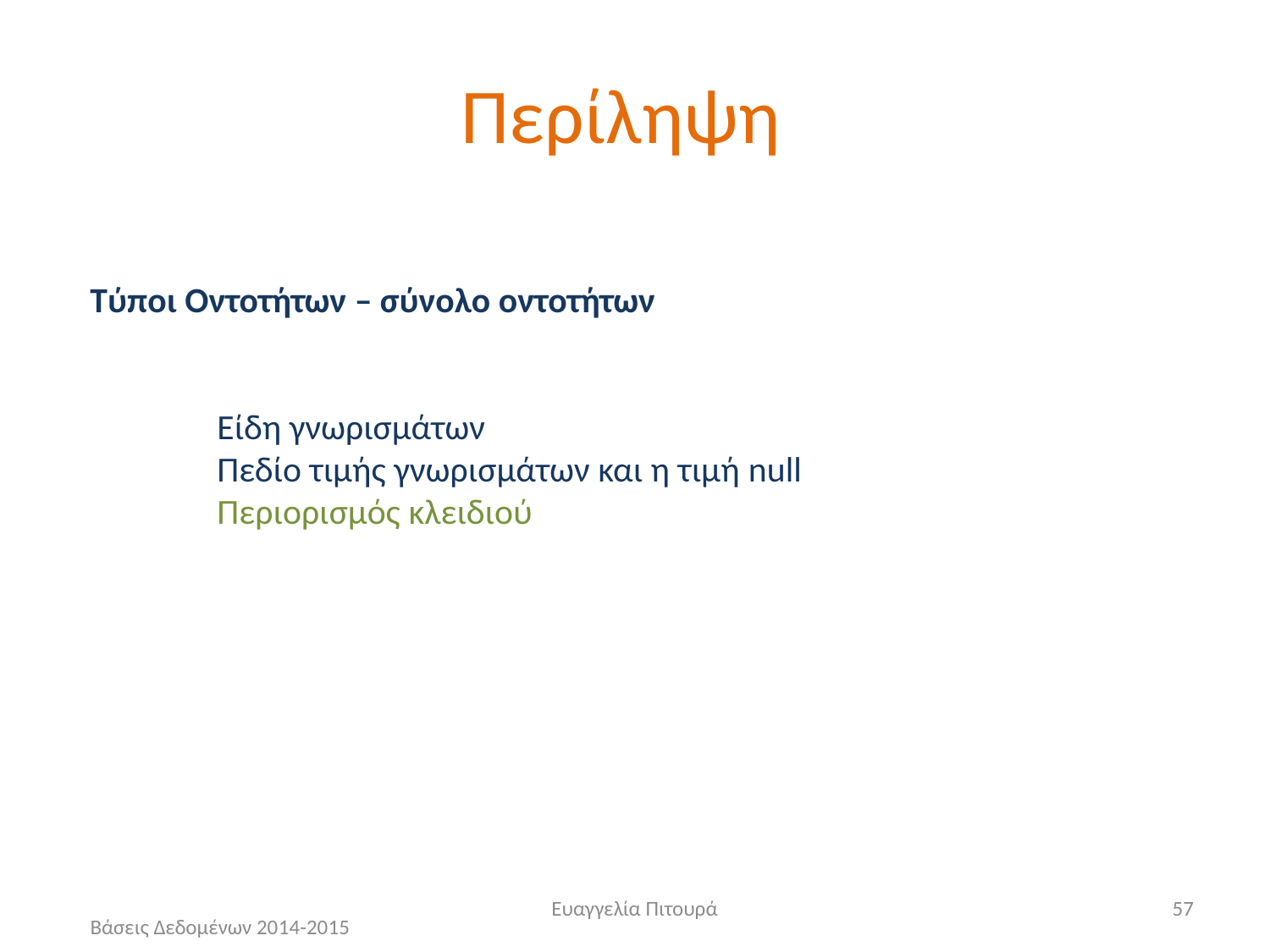

Περίληψη
Τύποι Οντοτήτων – σύνολο οντοτήτων

	Είδη γνωρισμάτων
	Πεδίο τιμής γνωρισμάτων και η τιμή null
	Περιορισμός κλειδιού
Ευαγγελία Πιτουρά
57
Βάσεις Δεδομένων 2014-2015